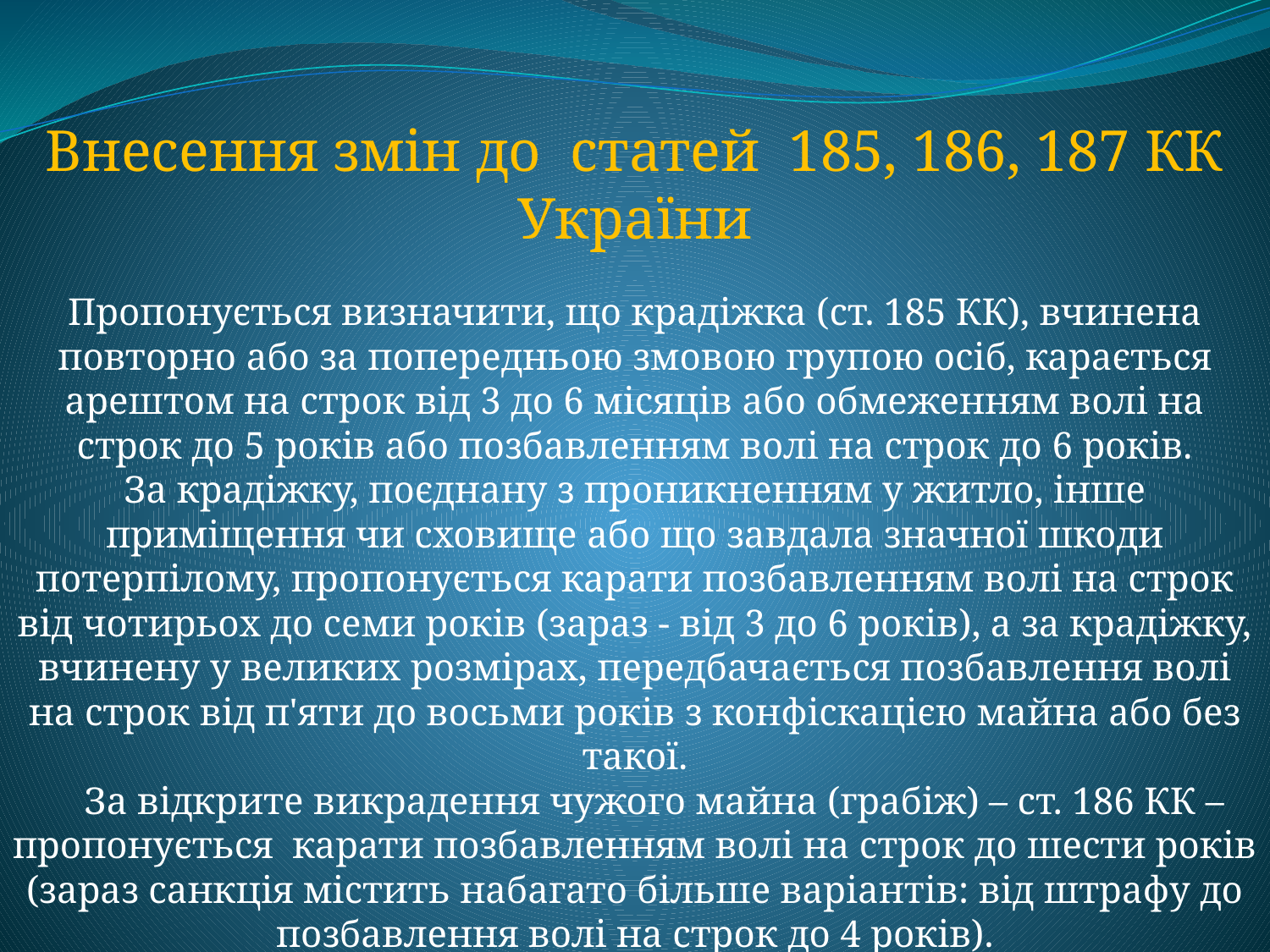

Внесення змін до  статей  185, 186, 187 КК України

Пропонується визначити, що крадіжка (ст. 185 КК), вчинена повторно або за попередньою змовою групою осіб, карається арештом на строк від 3 до 6 місяців або обмеженням волі на строк до 5 років або позбавленням волі на строк до 6 років.
За крадіжку, поєднану з проникненням у житло, інше приміщення чи сховище або що завдала значної шкоди потерпілому, пропонується карати позбавленням волі на строк від чотирьох до семи років (зараз - від 3 до 6 років), а за крадіжку, вчинену у великих розмірах, передбачається позбавлення волі на строк від п'яти до восьми років з конфіскацією майна або без такої.
    За відкрите викрадення чужого майна (грабіж) – ст. 186 КК – пропонується  карати позбавленням волі на строк до шести років (зараз санкція містить набагато більше варіантів: від штрафу до позбавлення волі на строк до 4 років).